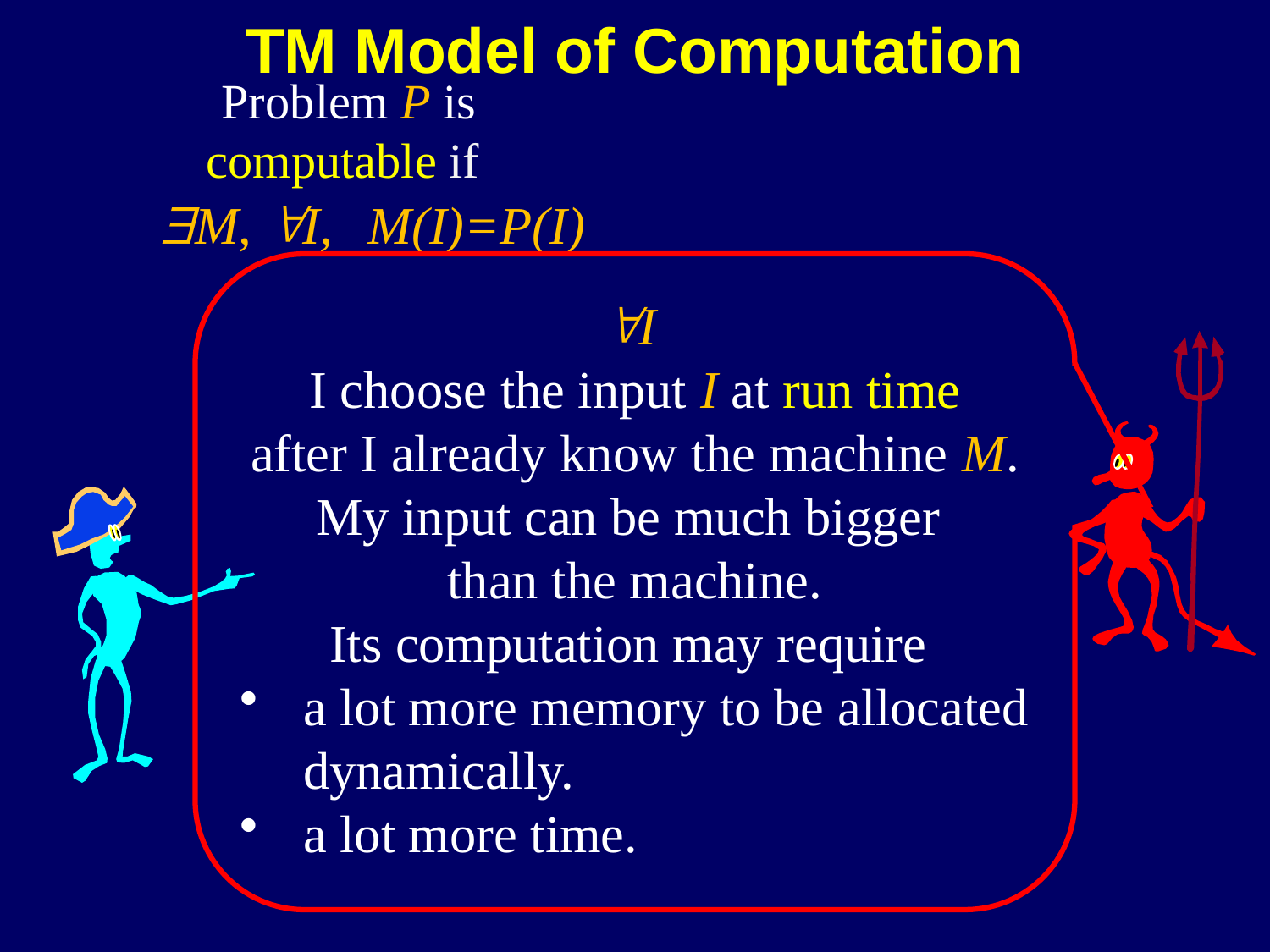

TM Model of Computation
Problem P is
computable if
∃M,
∀I,
M(I)=P(I)
∀I
I choose the input I at run time
after I already know the machine M.
My input can be much bigger
than the machine.
Its computation may require
a lot more memory to be allocated dynamically.
a lot more time.